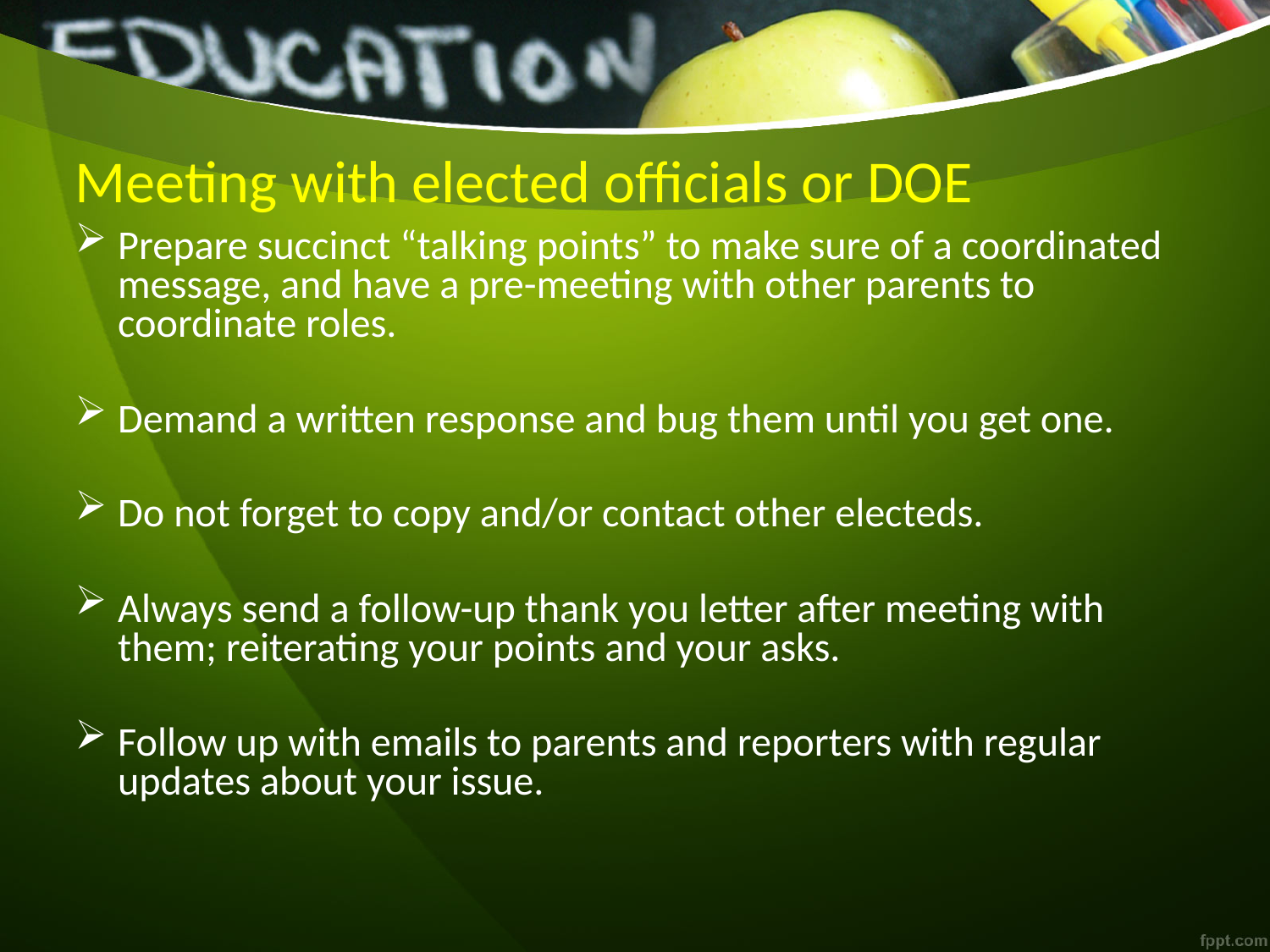

# Meeting with elected officials or DOE
Prepare succinct “talking points” to make sure of a coordinated message, and have a pre-meeting with other parents to coordinate roles.

Demand a written response and bug them until you get one.

Do not forget to copy and/or contact other electeds.

Always send a follow-up thank you letter after meeting with them; reiterating your points and your asks.

Follow up with emails to parents and reporters with regular updates about your issue.